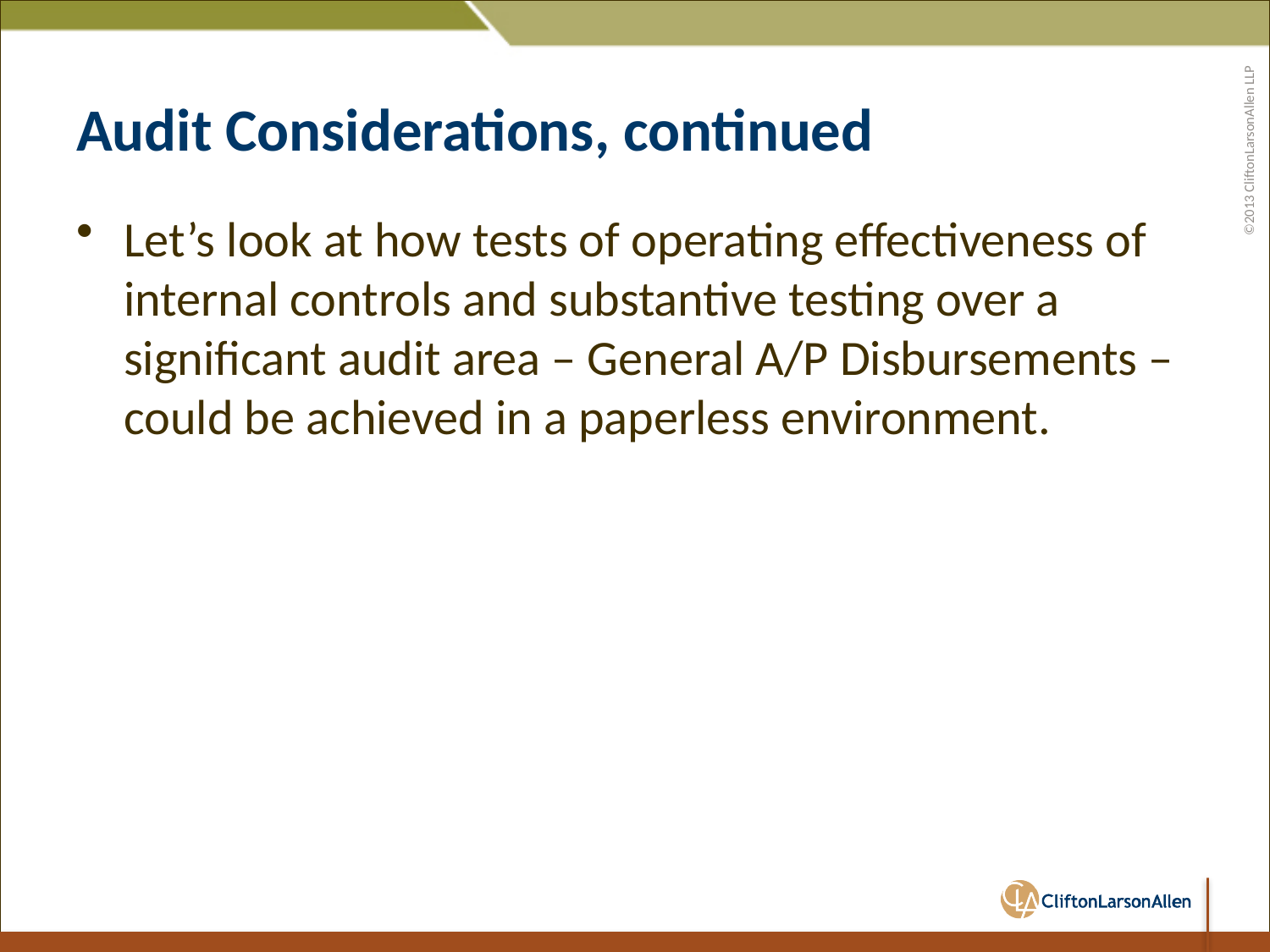

# Audit Considerations, continued
Let’s look at how tests of operating effectiveness of internal controls and substantive testing over a significant audit area – General A/P Disbursements – could be achieved in a paperless environment.